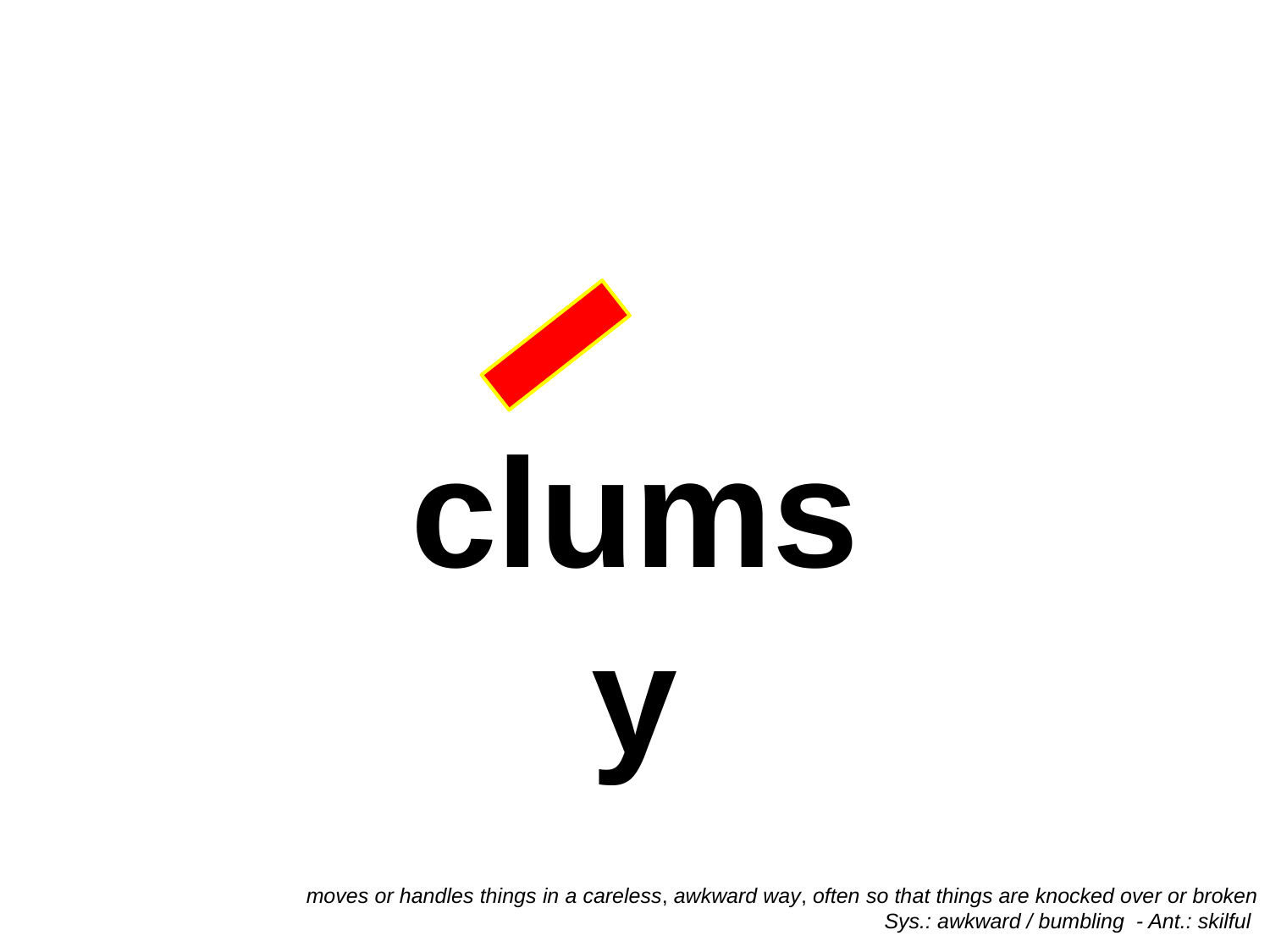

clumsy
moves or handles things in a careless, awkward way, often so that things are knocked over or broken
Sys.: awkward / bumbling  - Ant.: skilful